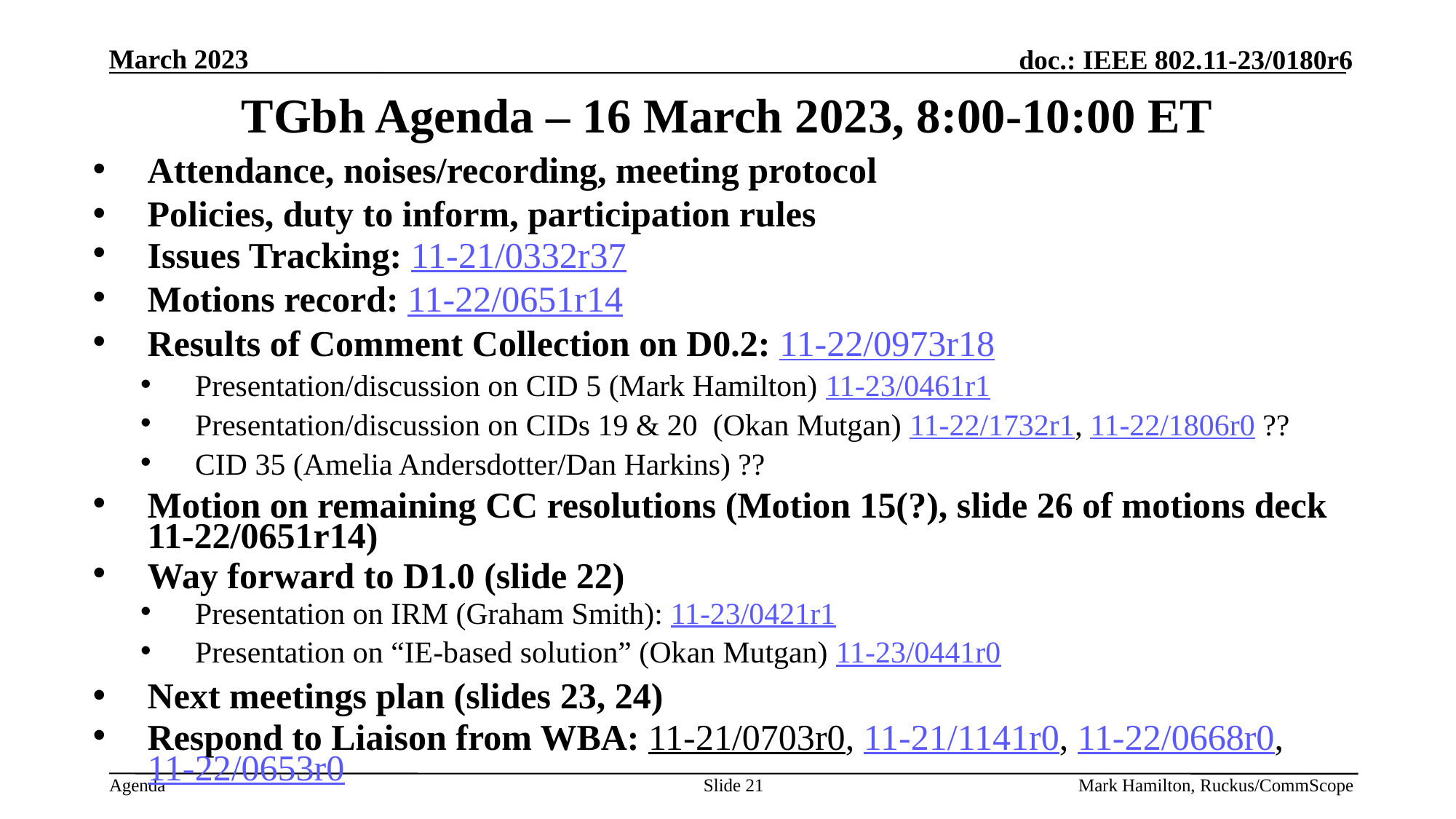

# TGbh Agenda – 16 March 2023, 8:00-10:00 ET
Attendance, noises/recording, meeting protocol
Policies, duty to inform, participation rules
Issues Tracking: 11-21/0332r37
Motions record: 11-22/0651r14
Results of Comment Collection on D0.2: 11-22/0973r18
Presentation/discussion on CID 5 (Mark Hamilton) 11-23/0461r1
Presentation/discussion on CIDs 19 & 20  (Okan Mutgan) 11-22/1732r1, 11-22/1806r0 ??
CID 35 (Amelia Andersdotter/Dan Harkins) ??
Motion on remaining CC resolutions (Motion 15(?), slide 26 of motions deck 11-22/0651r14)
Way forward to D1.0 (slide 22)
Presentation on IRM (Graham Smith): 11-23/0421r1
Presentation on “IE-based solution” (Okan Mutgan) 11-23/0441r0
Next meetings plan (slides 23, 24)
Respond to Liaison from WBA: 11-21/0703r0, 11-21/1141r0, 11-22/0668r0, 11-22/0653r0

Slide 21